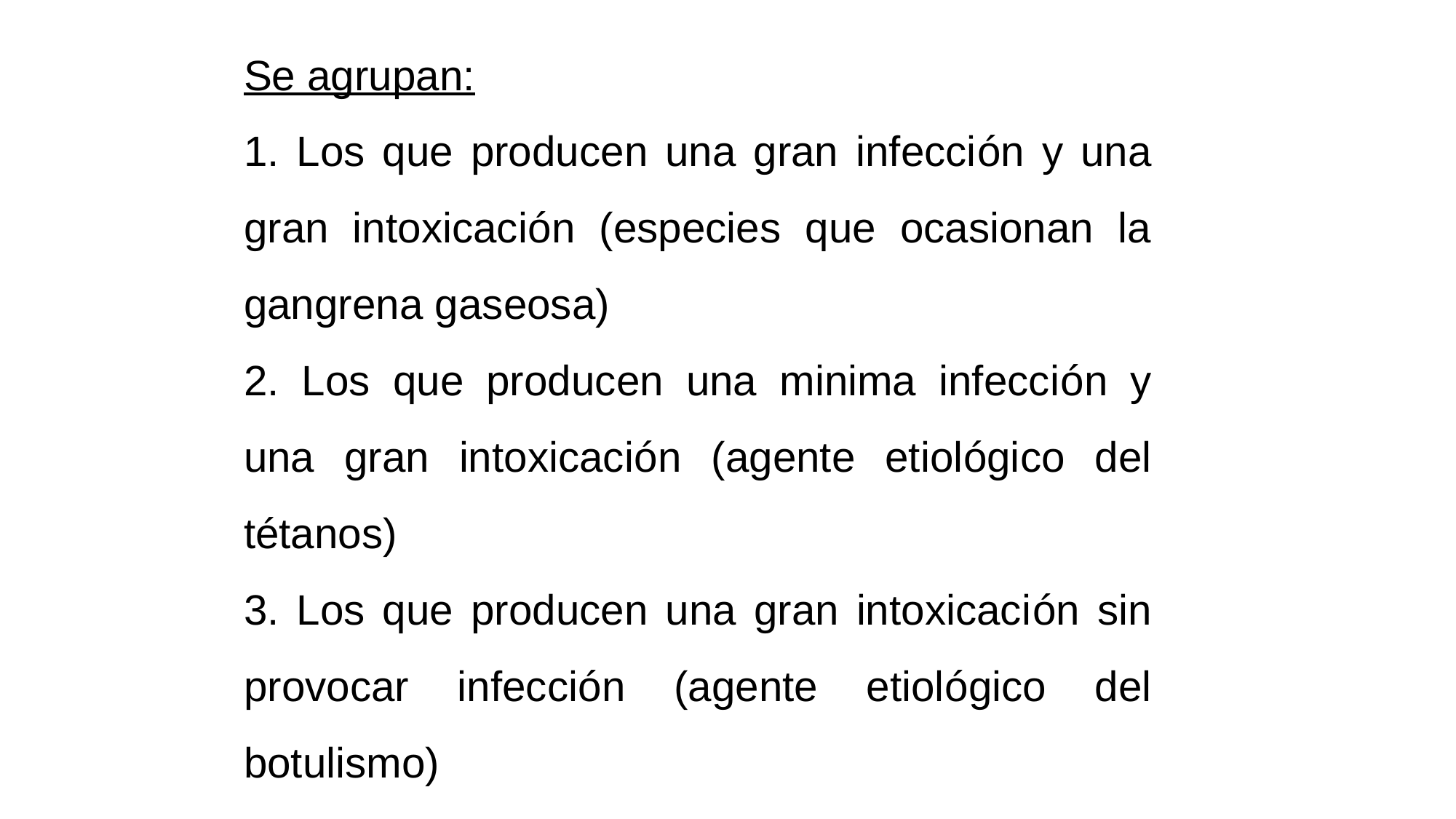

Se agrupan:
1. Los que producen una gran infección y una gran intoxicación (especies que ocasionan la gangrena gaseosa)
2. Los que producen una minima infección y una gran intoxicación (agente etiológico del tétanos)
3. Los que producen una gran intoxicación sin provocar infección (agente etiológico del botulismo)